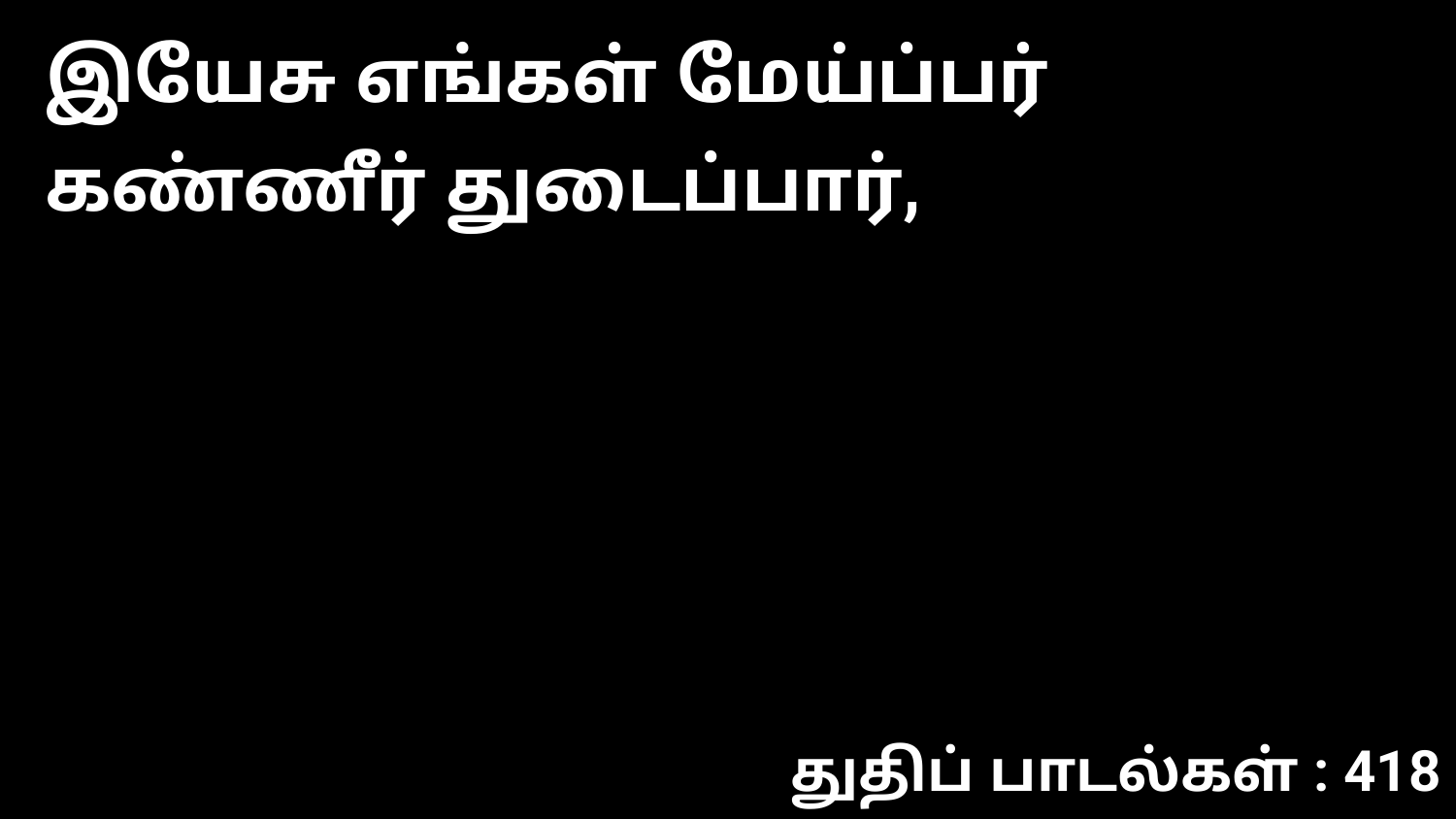

இயேசு எங்கள் மேய்ப்பர் கண்ணீர் துடைப்பார்,
துதிப் பாடல்கள் : 418